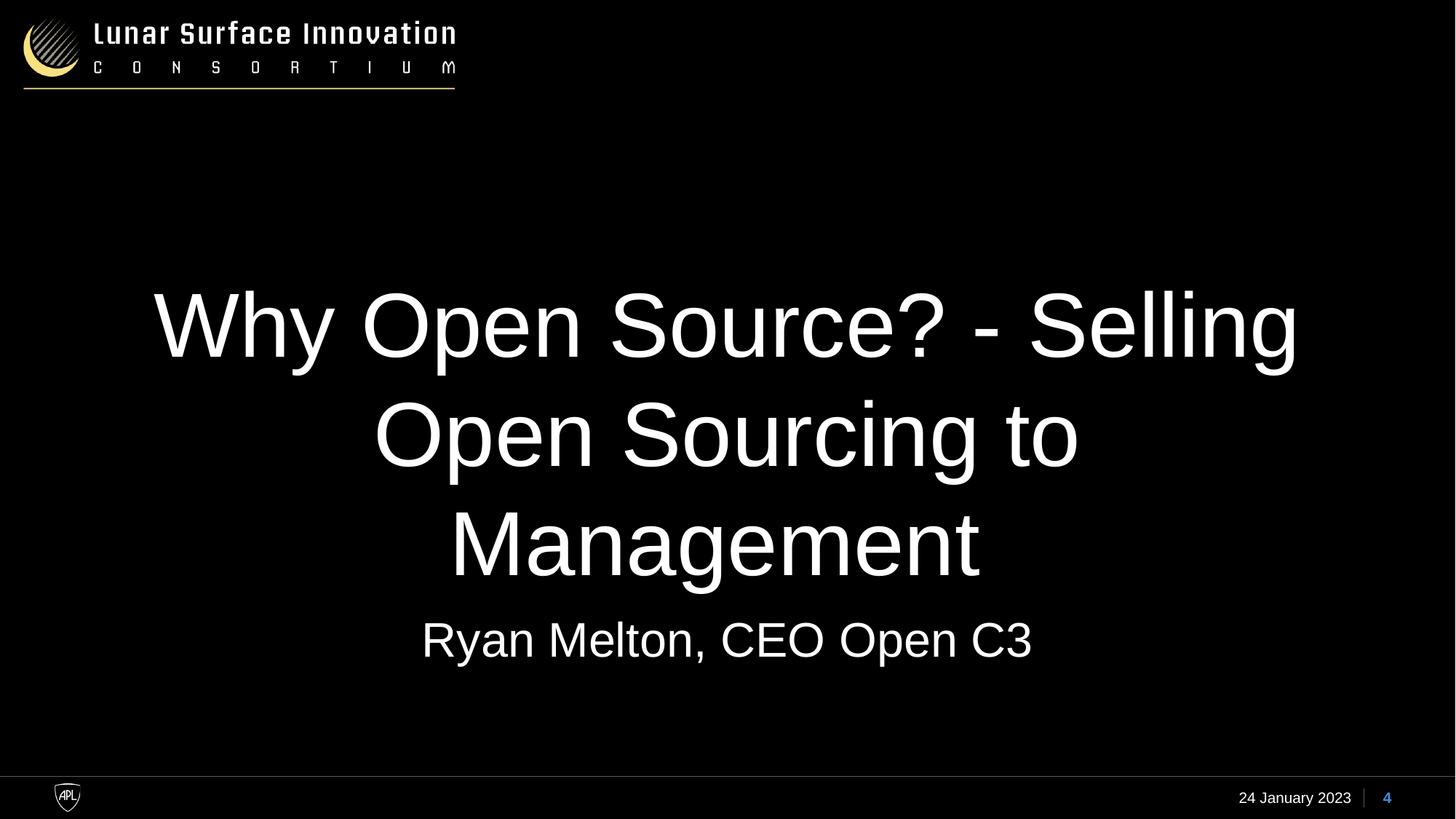

Why Open Source? - Selling Open Sourcing to Management
Ryan Melton, CEO Open C3

24 January 2023
4